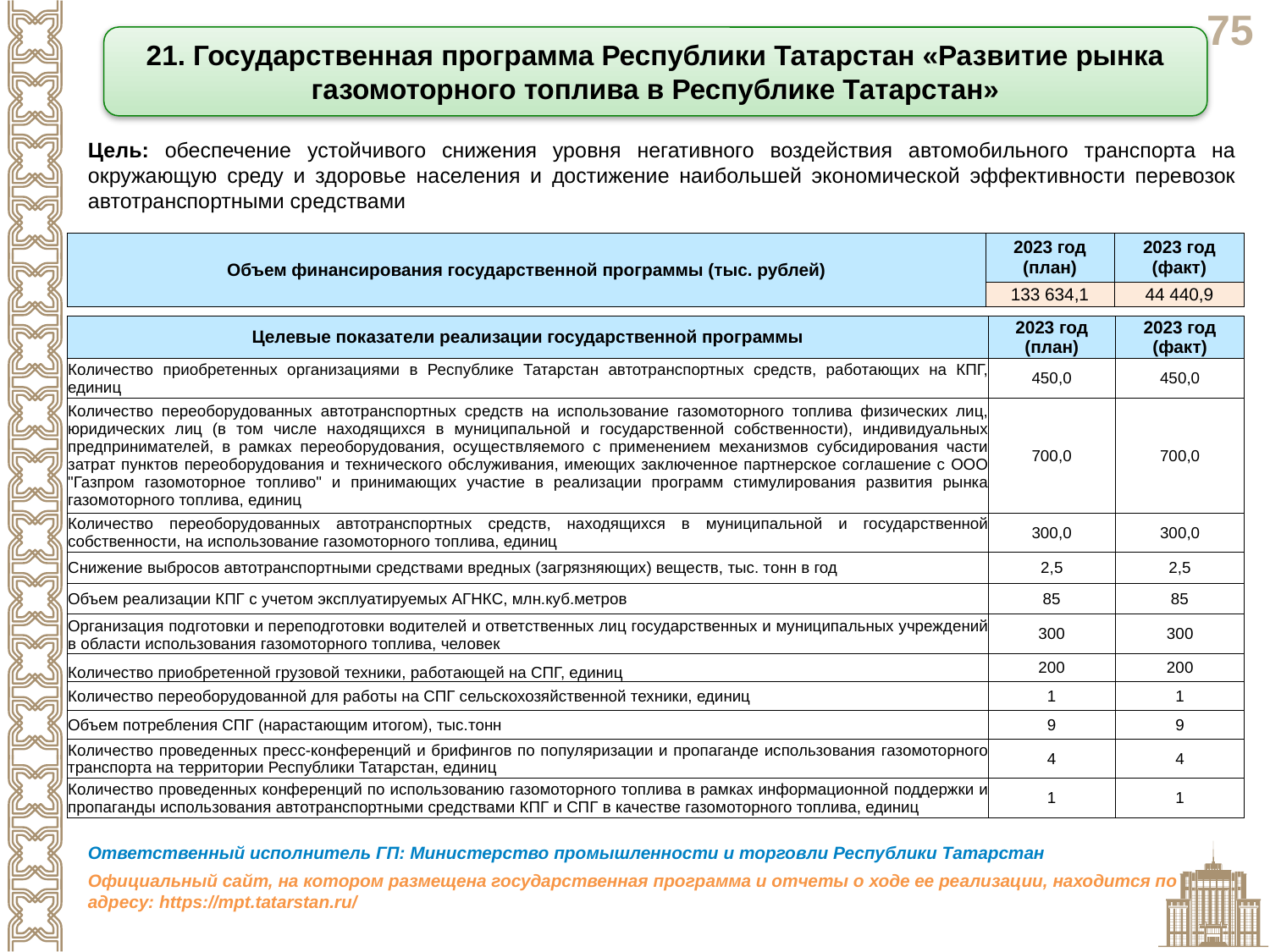

21. Государственная программа Республики Татарстан «Развитие рынка газомоторного топлива в Республике Татарстан»
Цель: обеспечение устойчивого снижения уровня негативного воздействия автомобильного транспорта на окружающую среду и здоровье населения и достижение наибольшей экономической эффективности перевозок автотранспортными средствами
| Объем финансирования государственной программы (тыс. рублей) | 2023 год (план) | 2023 год (факт) |
| --- | --- | --- |
|  | 133 634,1 | 44 440,9 |
| Целевые показатели реализации государственной программы | 2023 год (план) | 2023 год (факт) |
| --- | --- | --- |
| Количество приобретенных организациями в Республике Татарстан автотранспортных средств, работающих на КПГ, единиц | 450,0 | 450,0 |
| Количество переоборудованных автотранспортных средств на использование газомоторного топлива физических лиц, юридических лиц (в том числе находящихся в муниципальной и государственной собственности), индивидуальных предпринимателей, в рамках переоборудования, осуществляемого с применением механизмов субсидирования части затрат пунктов переоборудования и технического обслуживания, имеющих заключенное партнерское соглашение с ООО "Газпром газомоторное топливо" и принимающих участие в реализации программ стимулирования развития рынка газомоторного топлива, единиц | 700,0 | 700,0 |
| Количество переоборудованных автотранспортных средств, находящихся в муниципальной и государственной собственности, на использование газомоторного топлива, единиц | 300,0 | 300,0 |
| Снижение выбросов автотранспортными средствами вредных (загрязняющих) веществ, тыс. тонн в год | 2,5 | 2,5 |
| Объем реализации КПГ с учетом эксплуатируемых АГНКС, млн.куб.метров | 85 | 85 |
| Организация подготовки и переподготовки водителей и ответственных лиц государственных и муниципальных учреждений в области использования газомоторного топлива, человек | 300 | 300 |
| Количество приобретенной грузовой техники, работающей на СПГ, единиц | 200 | 200 |
| Количество переоборудованной для работы на СПГ сельскохозяйственной техники, единиц | 1 | 1 |
| Объем потребления СПГ (нарастающим итогом), тыс.тонн | 9 | 9 |
| Количество проведенных пресс-конференций и брифингов по популяризации и пропаганде использования газомоторного транспорта на территории Республики Татарстан, единиц | 4 | 4 |
| Количество проведенных конференций по использованию газомоторного топлива в рамках информационной поддержки и пропаганды использования автотранспортными средствами КПГ и СПГ в качестве газомоторного топлива, единиц | 1 | 1 |
Ответственный исполнитель ГП: Министерство промышленности и торговли Республики Татарстан
Официальный сайт, на котором размещена государственная программа и отчеты о ходе ее реализации, находится по адресу: https://mpt.tatarstan.ru/